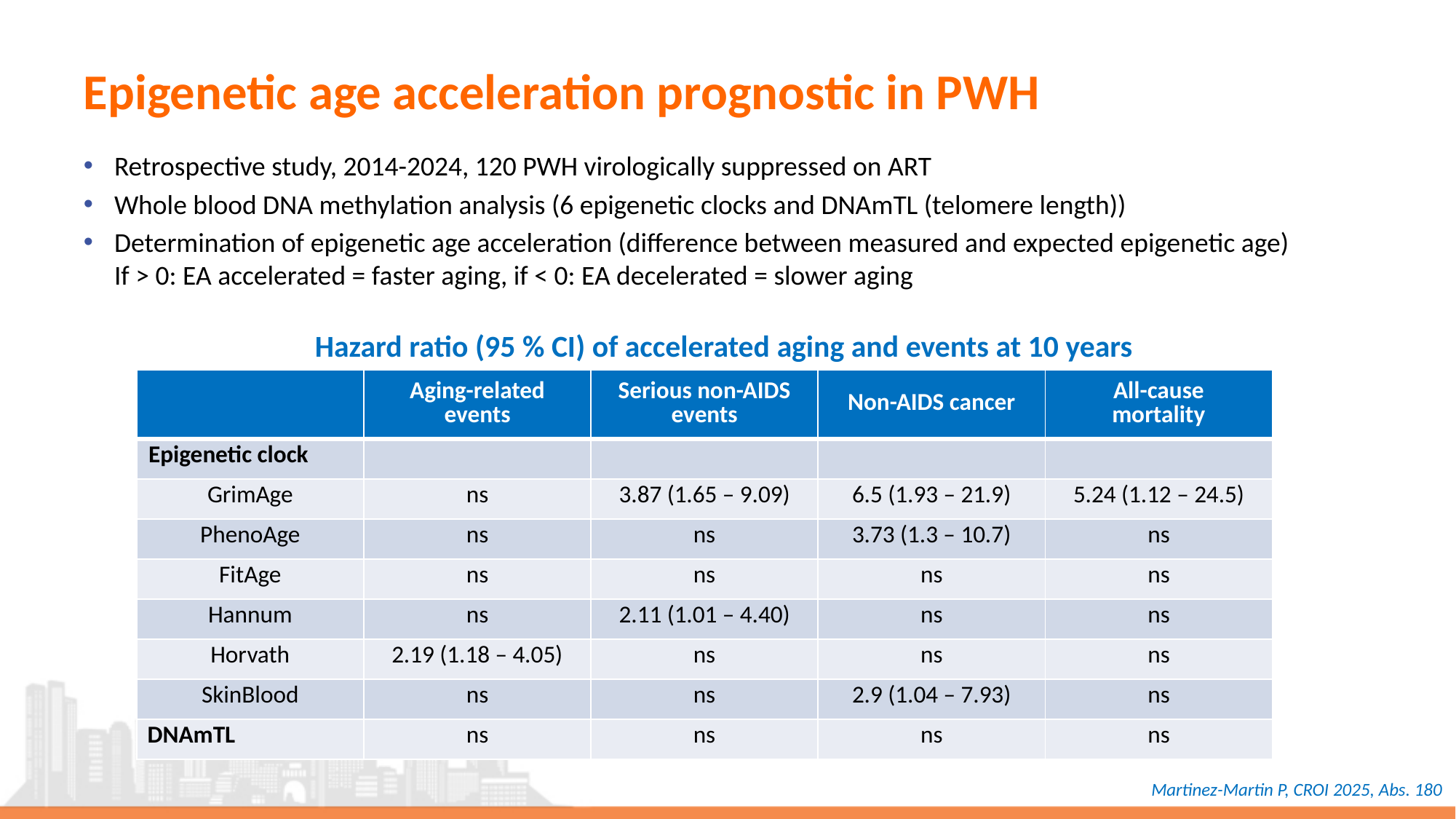

# Epigenetic age acceleration prognostic in PWH
Retrospective study, 2014-2024, 120 PWH virologically suppressed on ART
Whole blood DNA methylation analysis (6 epigenetic clocks and DNAmTL (telomere length))
Determination of epigenetic age acceleration (difference between measured and expected epigenetic age)
If > 0: EA accelerated = faster aging, if < 0: EA decelerated = slower aging
Hazard ratio (95 % CI) of accelerated aging and events at 10 years
|  | Aging-related events | Serious non-AIDS events | Non-AIDS cancer | All-cause mortality |
| --- | --- | --- | --- | --- |
| Epigenetic clock |  |  |  |  |
| GrimAge | ns | 3.87 (1.65 – 9.09) | 6.5 (1.93 – 21.9) | 5.24 (1.12 – 24.5) |
| PhenoAge | ns | ns | 3.73 (1.3 – 10.7) | ns |
| FitAge | ns | ns | ns | ns |
| Hannum | ns | 2.11 (1.01 – 4.40) | ns | ns |
| Horvath | 2.19 (1.18 – 4.05) | ns | ns | ns |
| SkinBlood | ns | ns | 2.9 (1.04 – 7.93) | ns |
| DNAmTL | ns | ns | ns | ns |
Martinez-Martin P, CROI 2025, Abs. 180